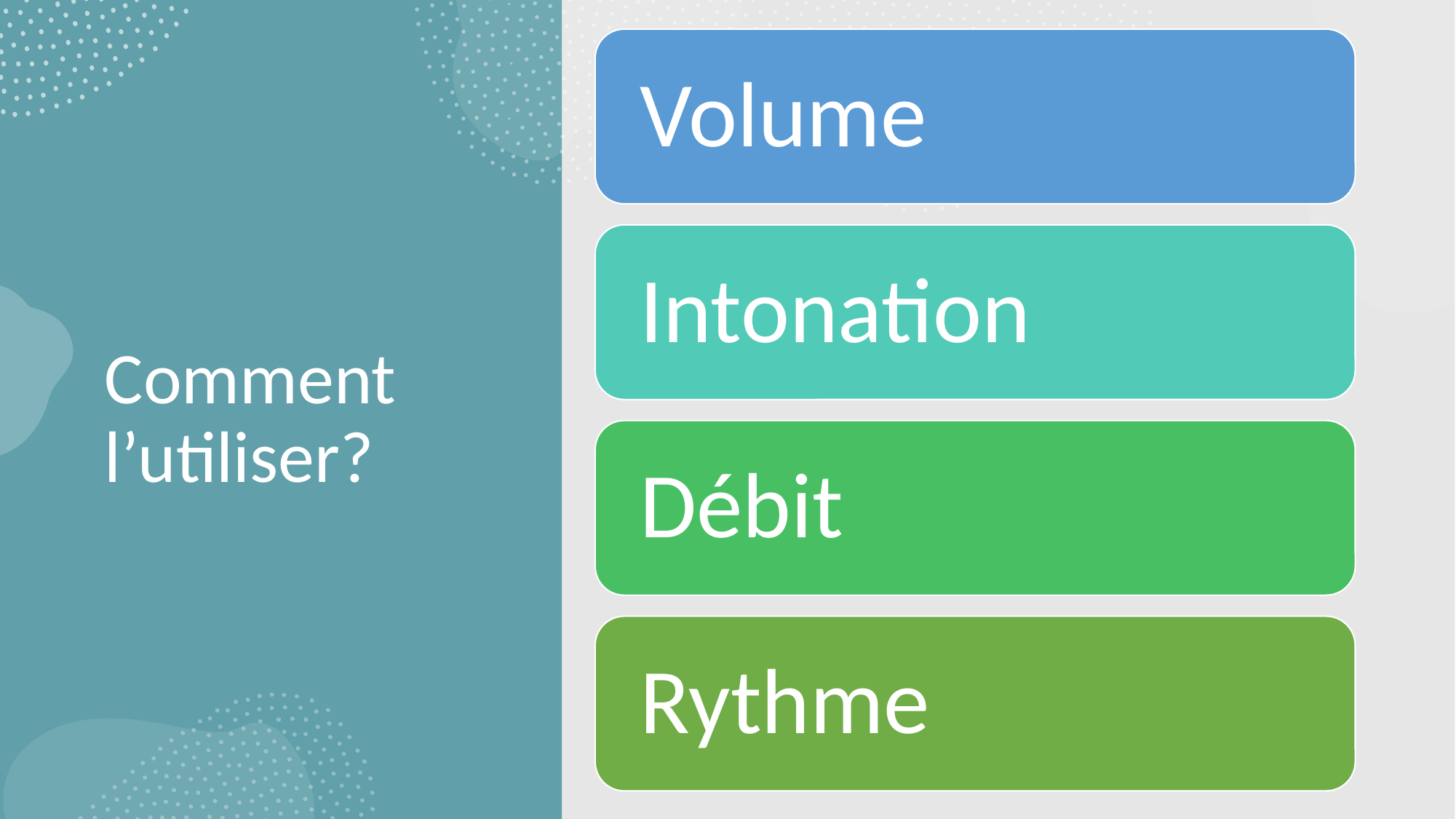

Volume
Intonation
Débit
Rythme
# Comment l’utiliser?